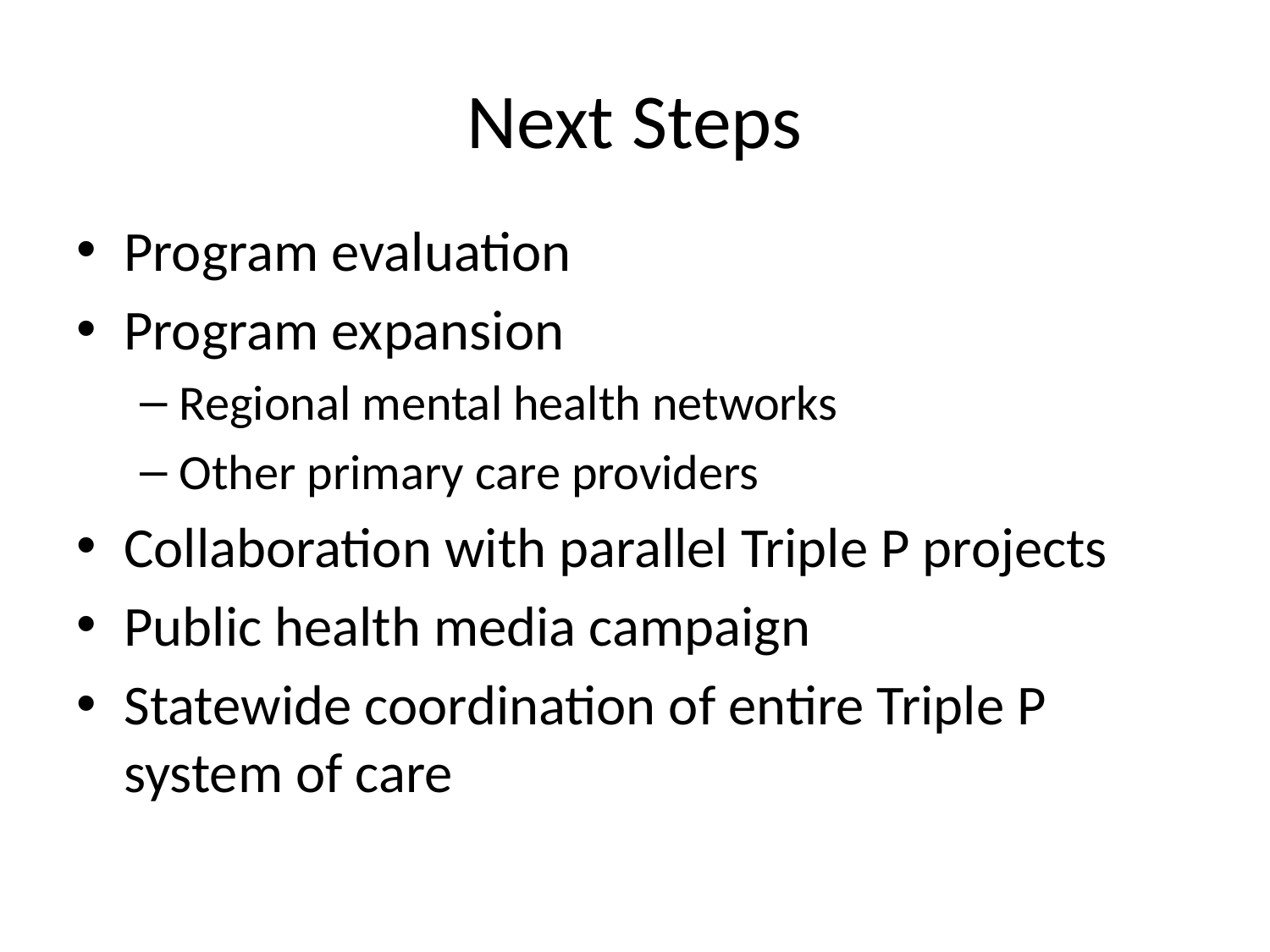

# Next Steps
Program evaluation
Program expansion
Regional mental health networks
Other primary care providers
Collaboration with parallel Triple P projects
Public health media campaign
Statewide coordination of entire Triple P system of care